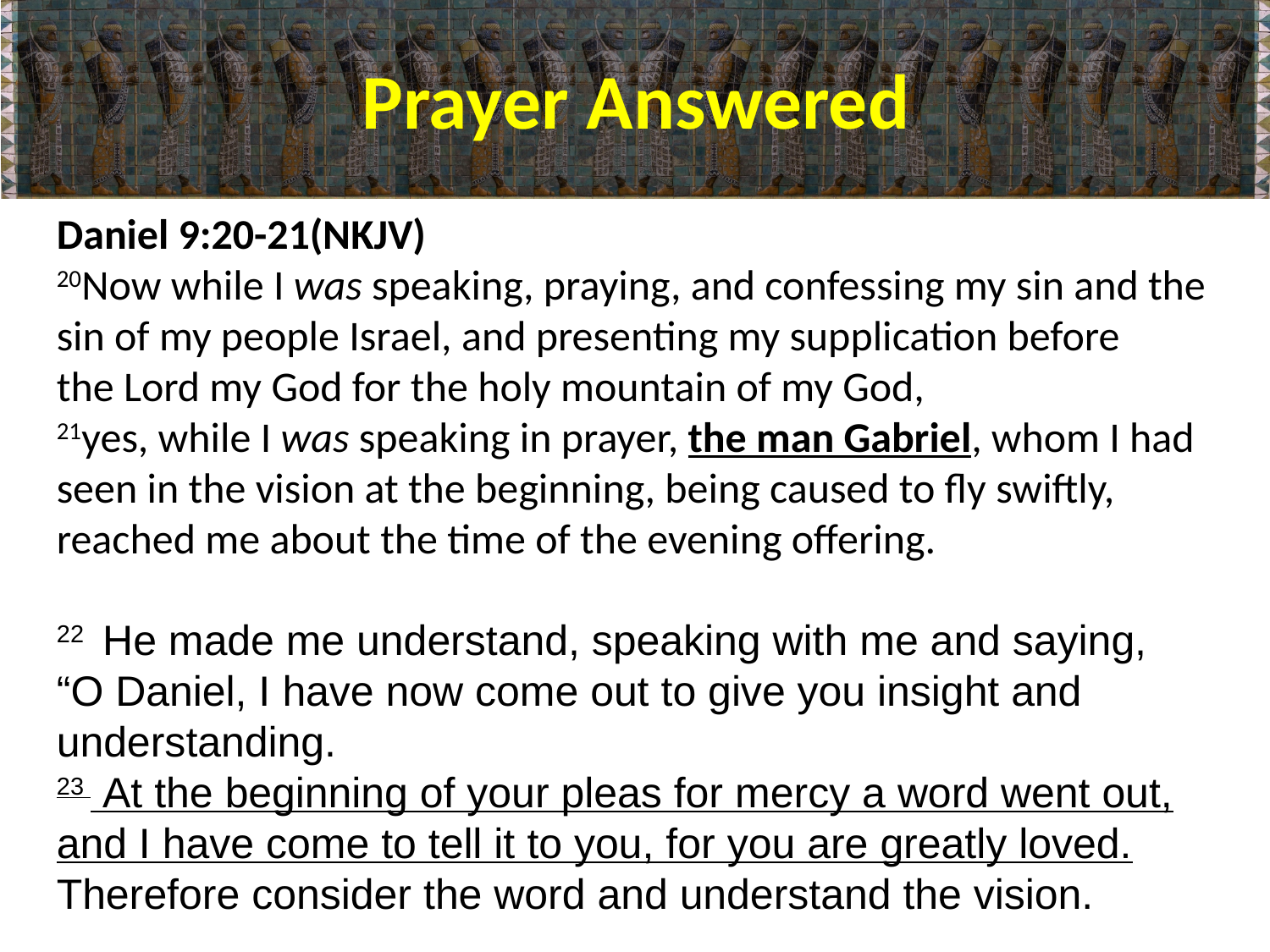

# Prayer Answered
Daniel 9:20-21(NKJV)
20Now while I was speaking, praying, and confessing my sin and the sin of my people Israel, and presenting my supplication before the Lord my God for the holy mountain of my God, 
21yes, while I was speaking in prayer, the man Gabriel, whom I had seen in the vision at the beginning, being caused to fly swiftly, reached me about the time of the evening offering.

22  He made me understand, speaking with me and saying,
“O Daniel, I have now come out to give you insight and understanding.
23  At the beginning of your pleas for mercy a word went out, and I have come to tell it to you, for you are greatly loved. Therefore consider the word and understand the vision.